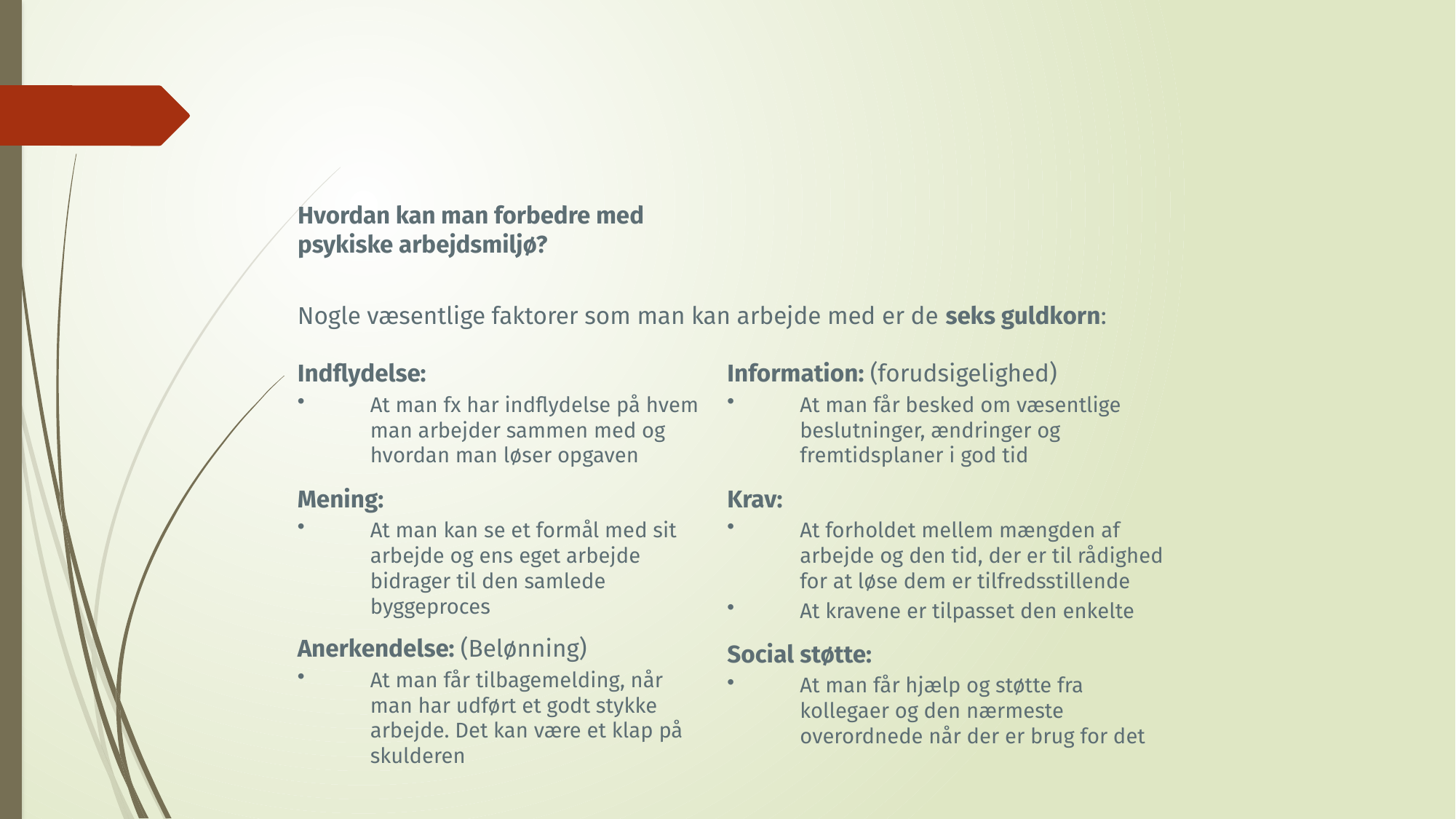

# Hvordan kan man forbedre med psykiske arbejdsmiljø?
Nogle væsentlige faktorer som man kan arbejde med er de seks guldkorn:
Indflydelse:
At man fx har indflydelse på hvem man arbejder sammen med og hvordan man løser opgaven

Mening:
At man kan se et formål med sit arbejde og ens eget arbejde bidrager til den samlede byggeproces

Anerkendelse: (Belønning)
At man får tilbagemelding, når man har udført et godt stykke arbejde. Det kan være et klap på skulderen
Information: (forudsigelighed)
At man får besked om væsentlige beslutninger, ændringer og fremtidsplaner i god tid

Krav:
At forholdet mellem mængden af arbejde og den tid, der er til rådighed for at løse dem er tilfredsstillende
At kravene er tilpasset den enkelte

Social støtte:
At man får hjælp og støtte fra kollegaer og den nærmeste overordnede når der er brug for det